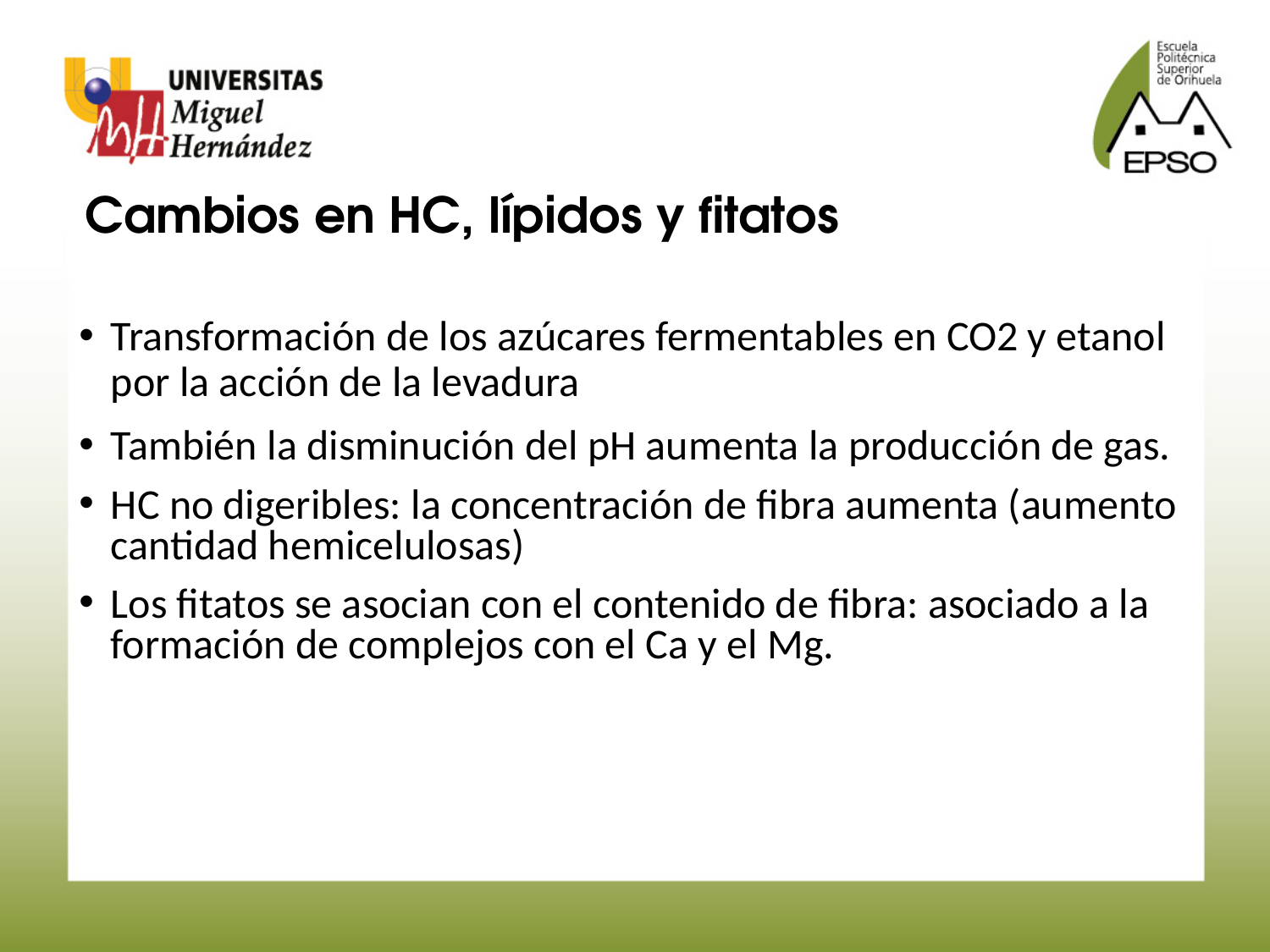

# Cambios en HC, lípidos y fitatos
Transformación de los azúcares fermentables en CO2 y etanol por la acción de la levadura
También la disminución del pH aumenta la producción de gas.
HC no digeribles: la concentración de fibra aumenta (aumento cantidad hemicelulosas)
Los fitatos se asocian con el contenido de fibra: asociado a la formación de complejos con el Ca y el Mg.